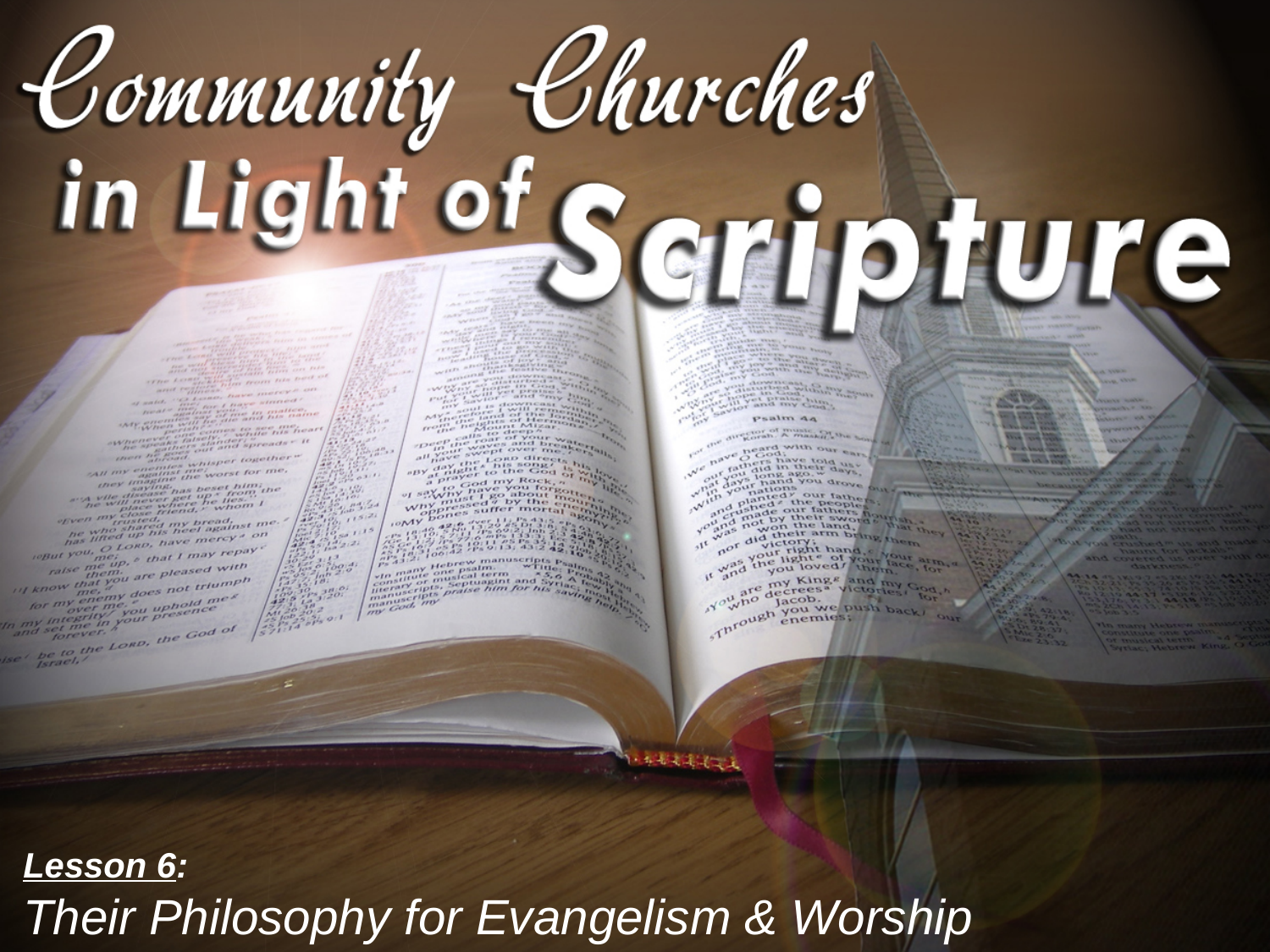

Lesson 6:
Their Philosophy for Evangelism & Worship